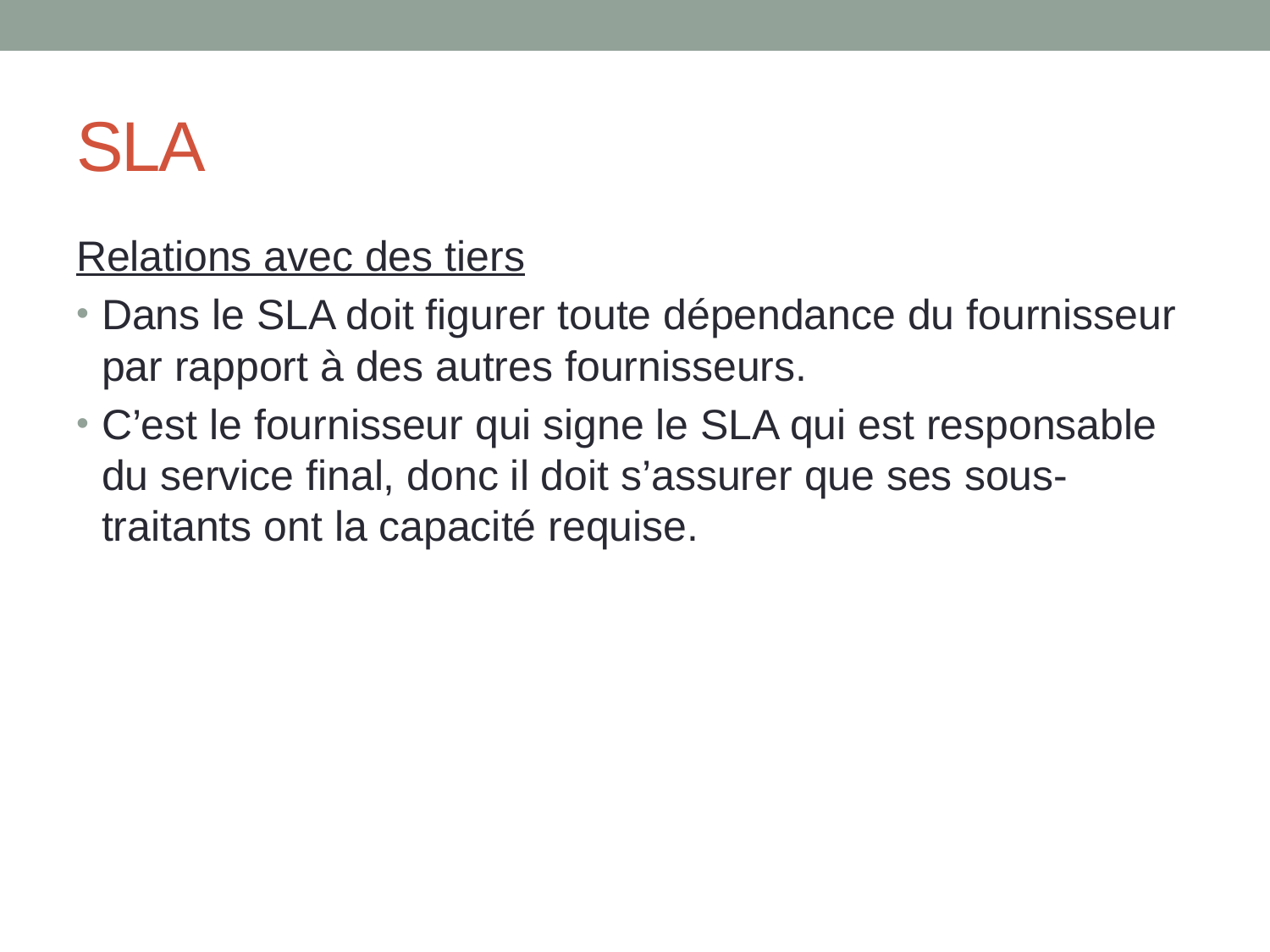

# SLA
Relations avec des tiers
Dans le SLA doit figurer toute dépendance du fournisseur par rapport à des autres fournisseurs.
C’est le fournisseur qui signe le SLA qui est responsable du service final, donc il doit s’assurer que ses sous-traitants ont la capacité requise.